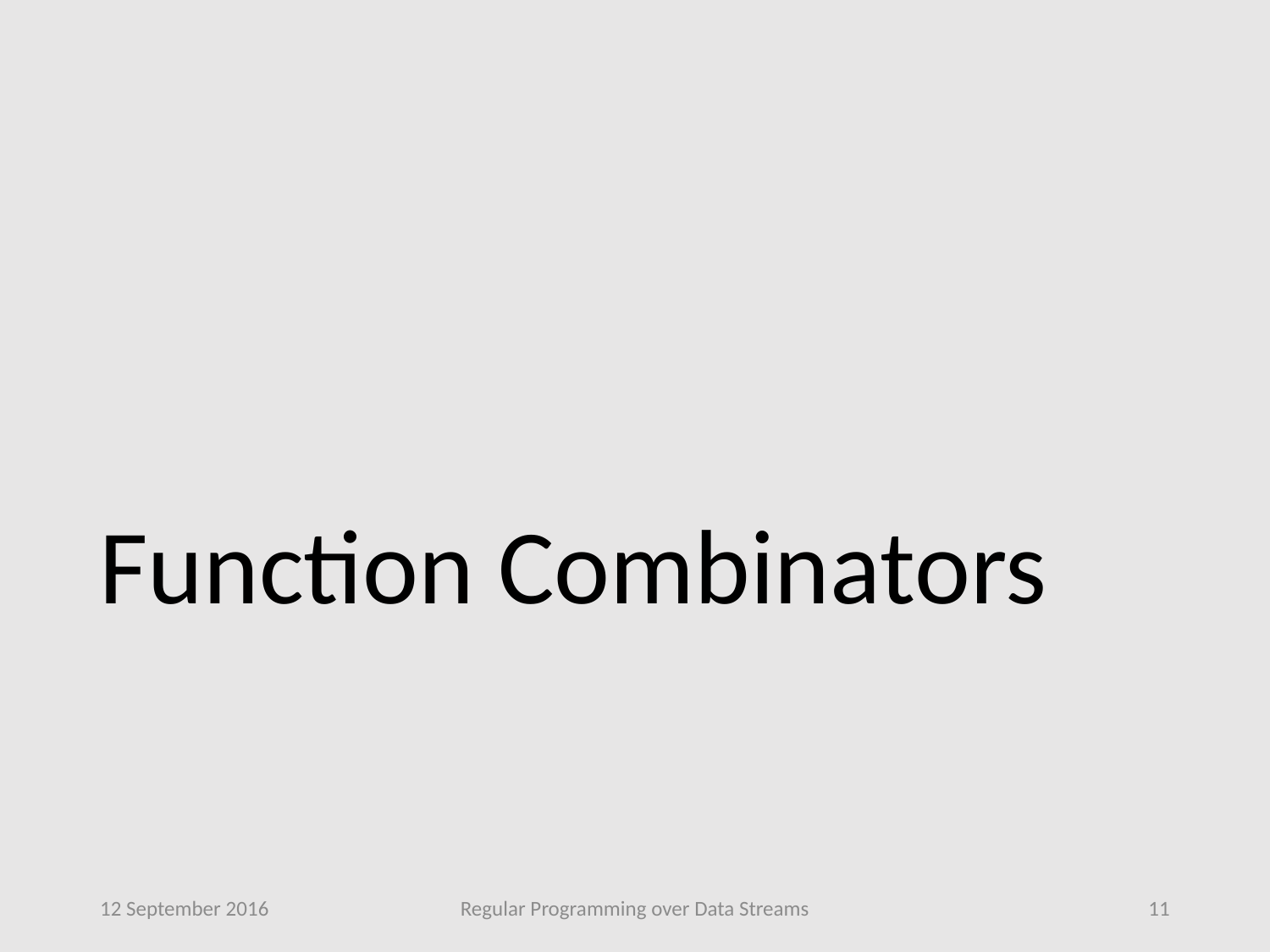

# Function Combinators

12 September 2016
Regular Programming over Data Streams
11